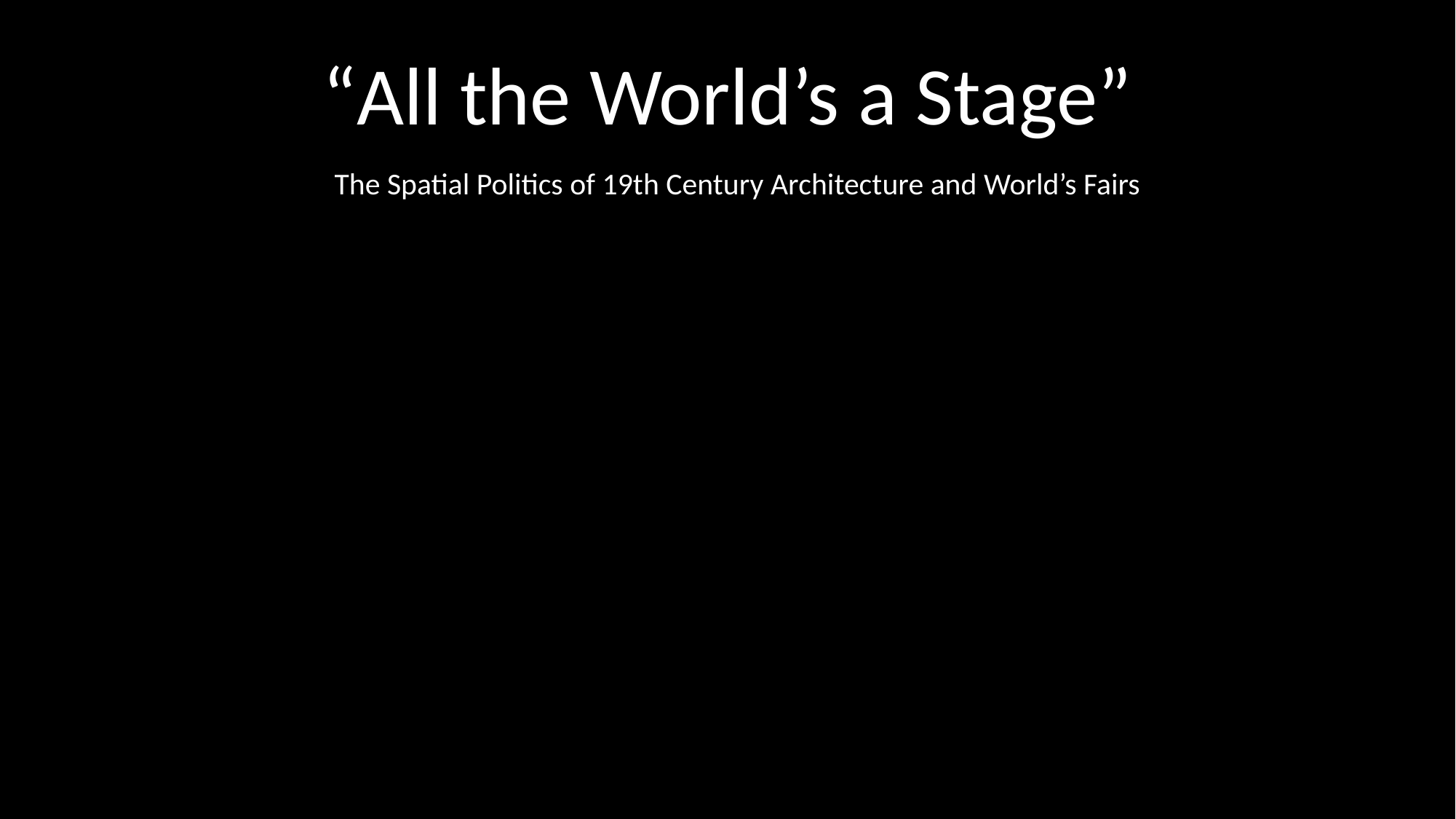

# “All the World’s a Stage”
The Spatial Politics of 19th Century Architecture and World’s Fairs